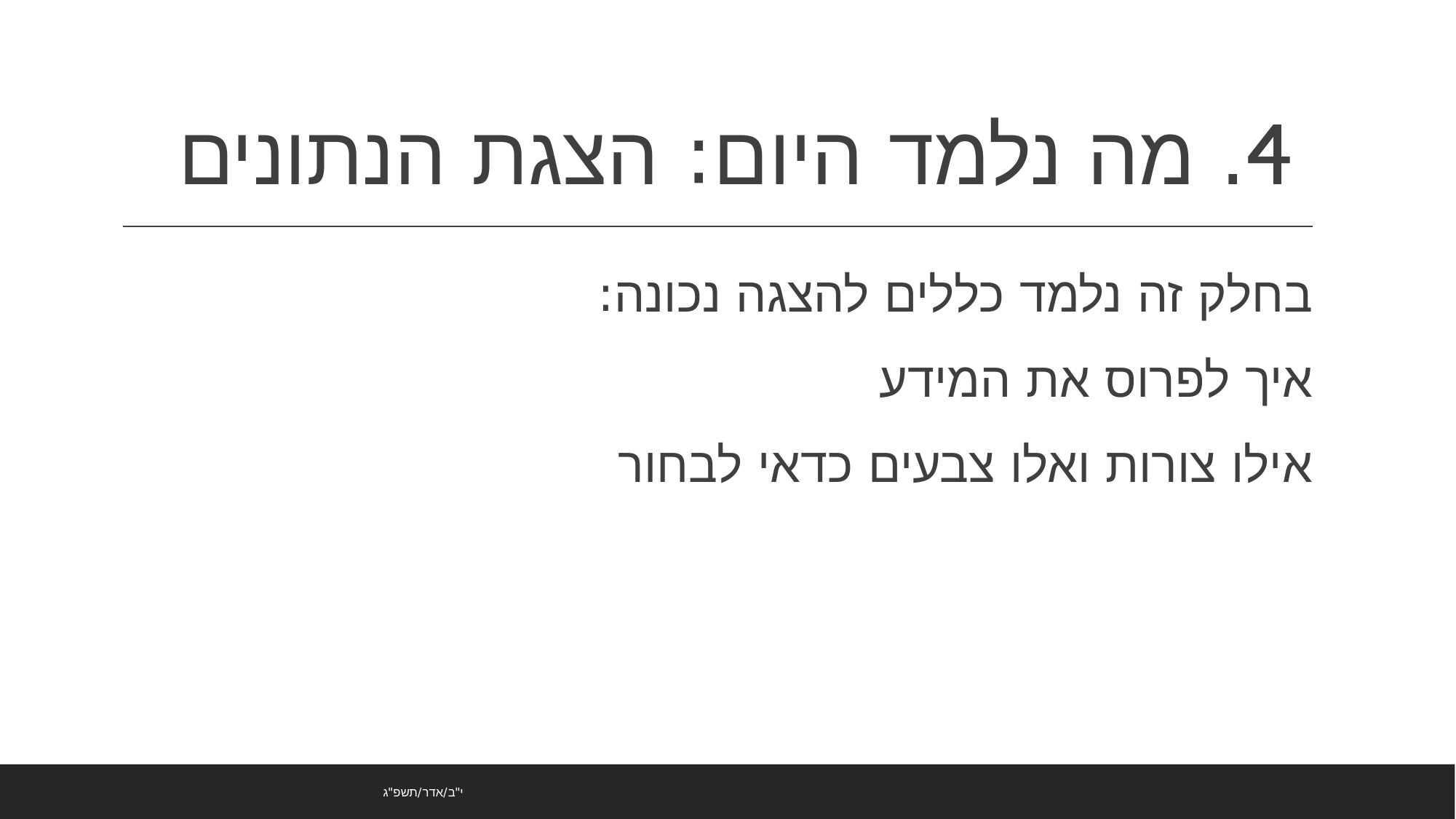

# 4. מה נלמד היום: הצגת הנתונים
בחלק זה נלמד כללים להצגה נכונה:
איך לפרוס את המידע
אילו צורות ואלו צבעים כדאי לבחור
י"ב/אדר/תשפ"ג